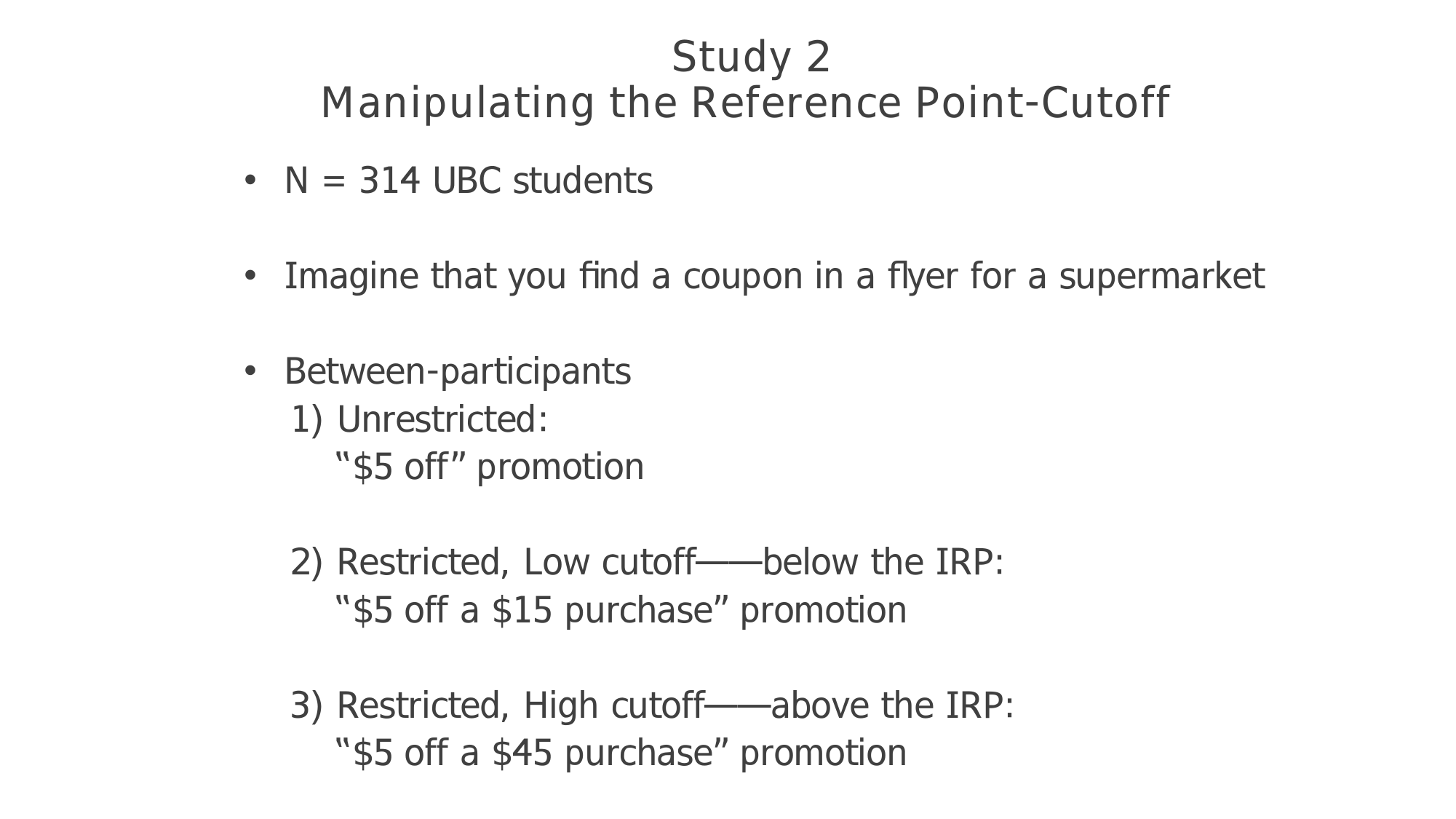

12
# Study 2 Manipulating the Reference Point-Cutoff
N = 314 UBC students

Imagine that you find a coupon in a flyer for a supermarket

Between-participants
    1) Unrestricted:
        “$5 off” promotion

    2) Restricted, Low cutoff——below the IRP:
        “$5 off a $15 purchase” promotion

    3) Restricted, High cutoff——above the IRP:
        “$5 off a $45 purchase” promotion